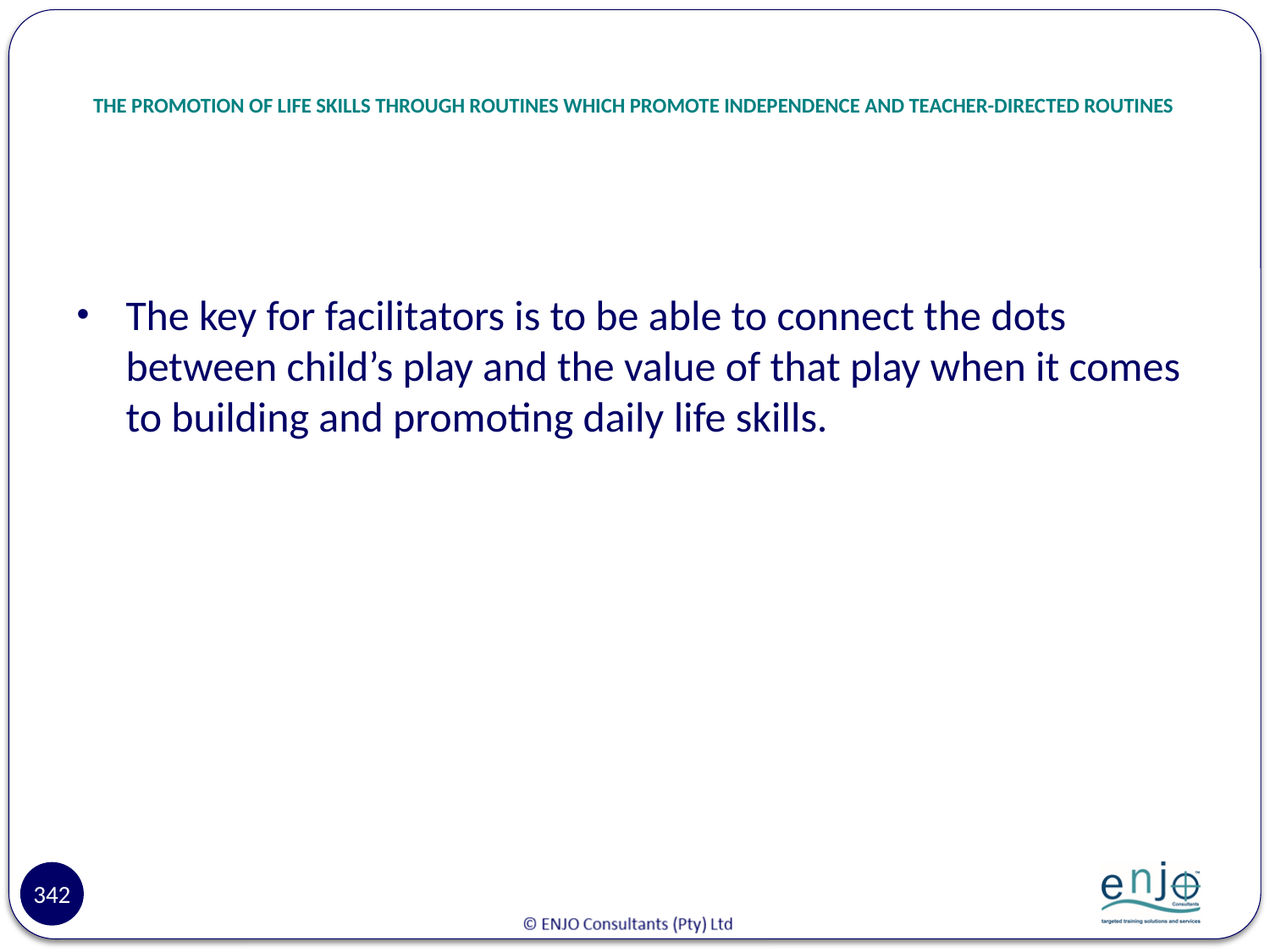

# THE PROMOTION OF LIFE SKILLS THROUGH ROUTINES WHICH PROMOTE INDEPENDENCE AND TEACHER-DIRECTED ROUTINES
The key for facilitators is to be able to connect the dots between child’s play and the value of that play when it comes to building and promoting daily life skills.

342